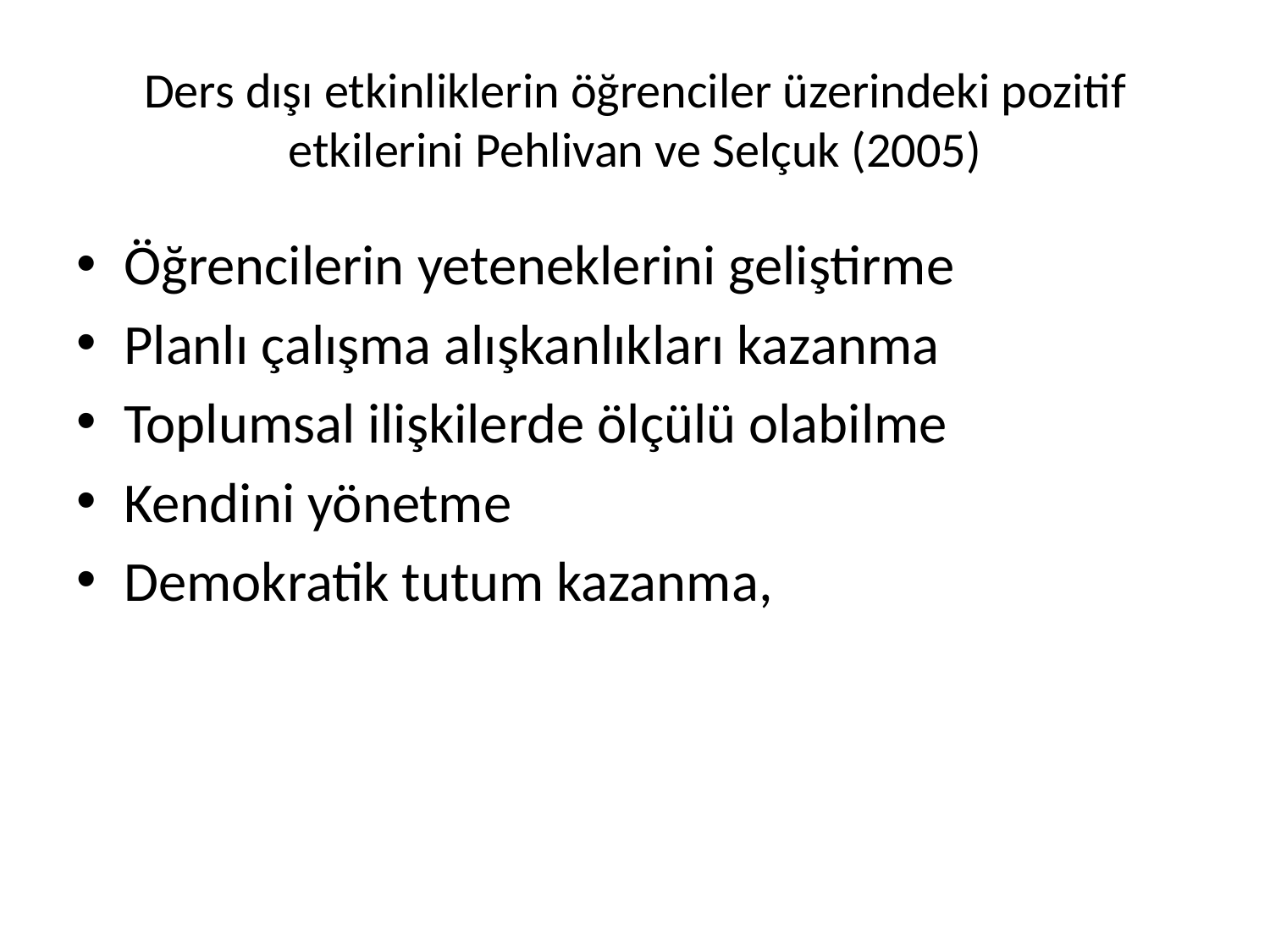

# Ders dışı etkinliklerin öğrenciler üzerindeki pozitif etkilerini Pehlivan ve Selçuk (2005)
Öğrencilerin yeteneklerini geliştirme
Planlı çalışma alışkanlıkları kazanma
Toplumsal ilişkilerde ölçülü olabilme
Kendini yönetme
Demokratik tutum kazanma,